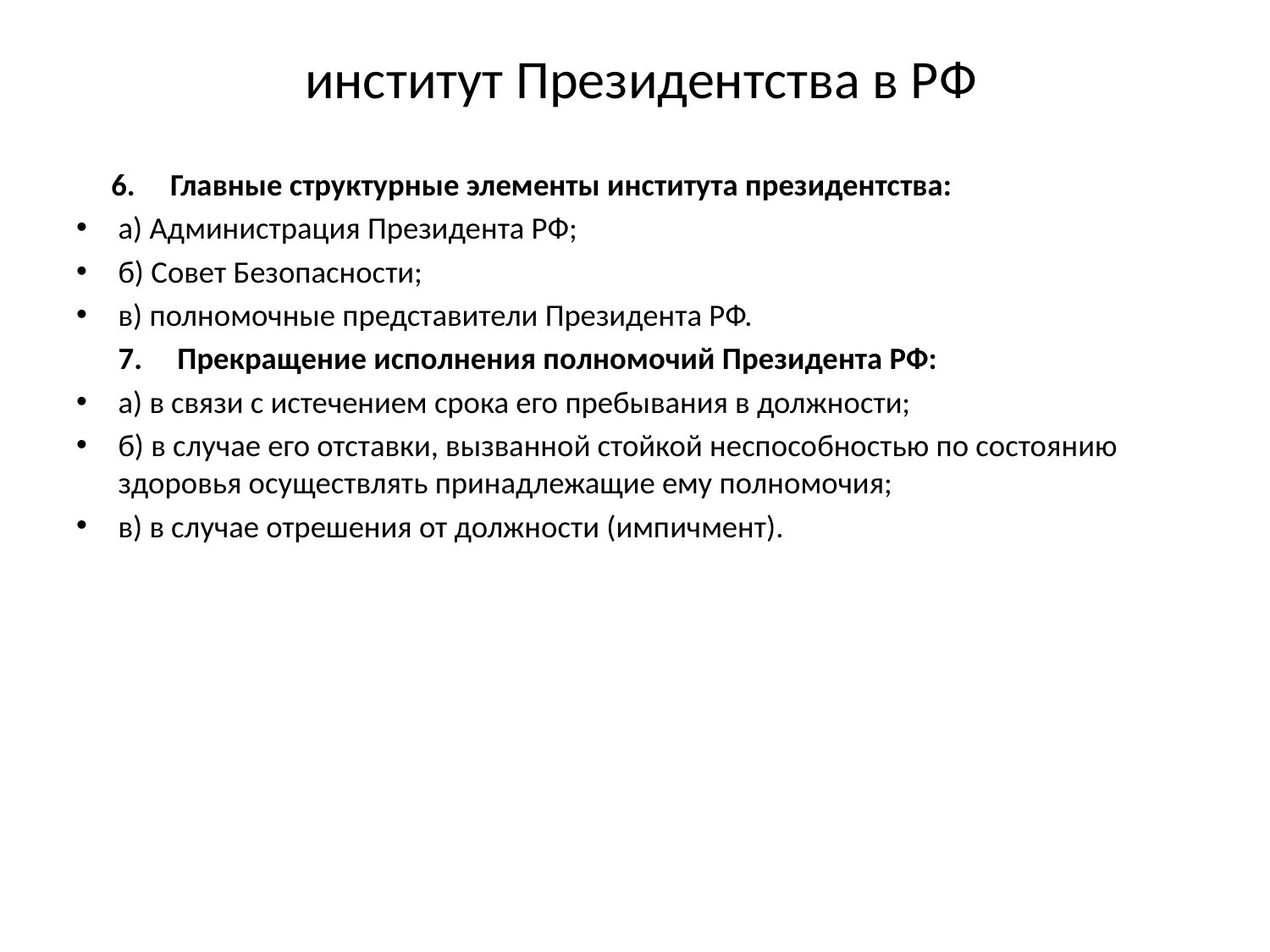

# институт Президентства в РФ
     6.     Главные структурные элементы института президентства:
а) Администрация Президента РФ;
б) Совет Безопасности;
в) полномочные представители Президента РФ.
      7.     Прекращение исполнения полномочий Президента РФ:
а) в связи с истечением срока его пребывания в должности;
б) в случае его отставки, вызванной стойкой неспособностью по состоянию здоровья осуществлять принадлежащие ему полномочия;
в) в случае отрешения от должности (импичмент).